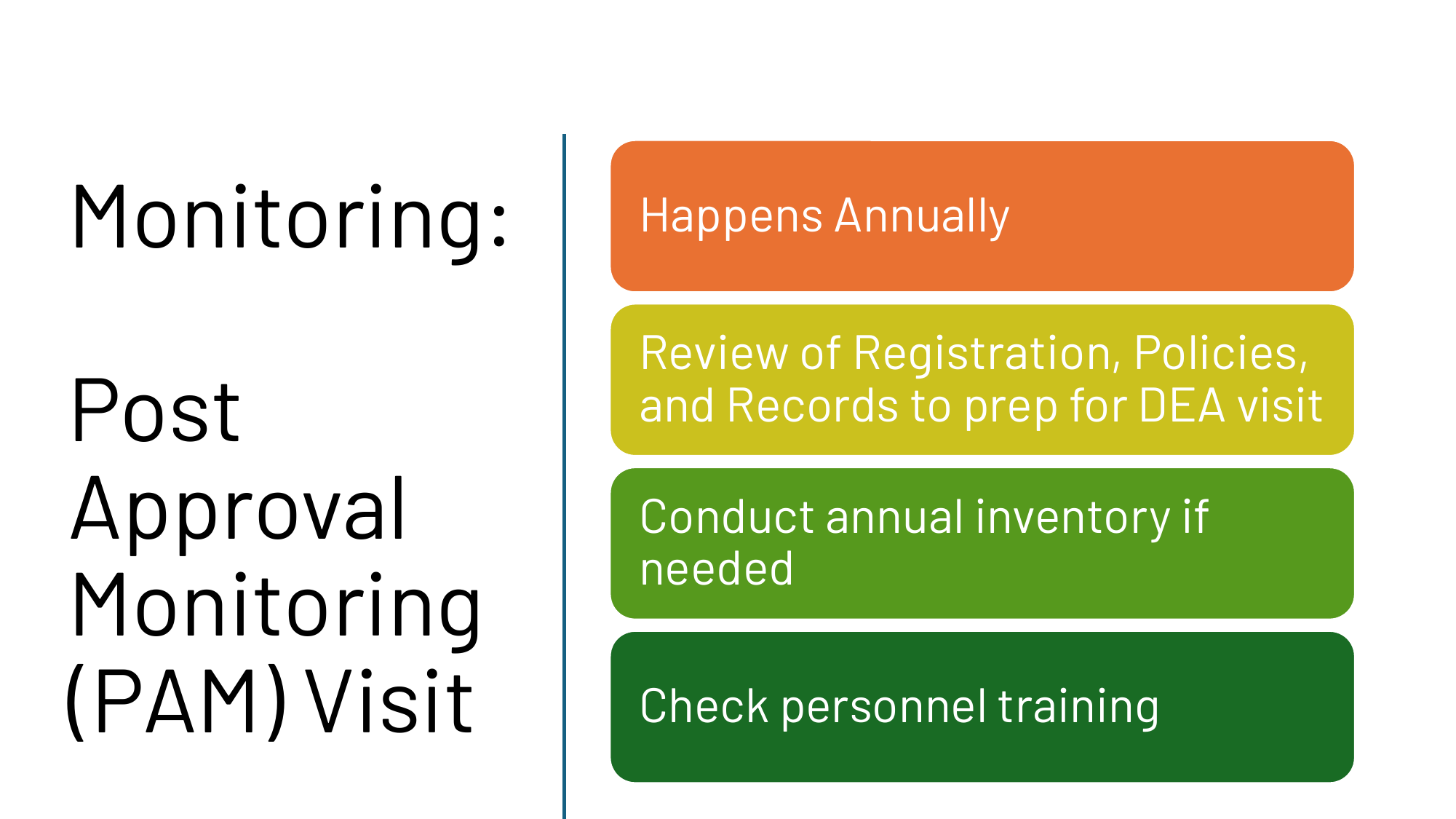

# Monitoring: Post Approval Monitoring (PAM) Visit
Happens Annually
Review of Registration, Policies, and Records to prep for DEA visit
Conduct annual inventory if needed
Check personnel training